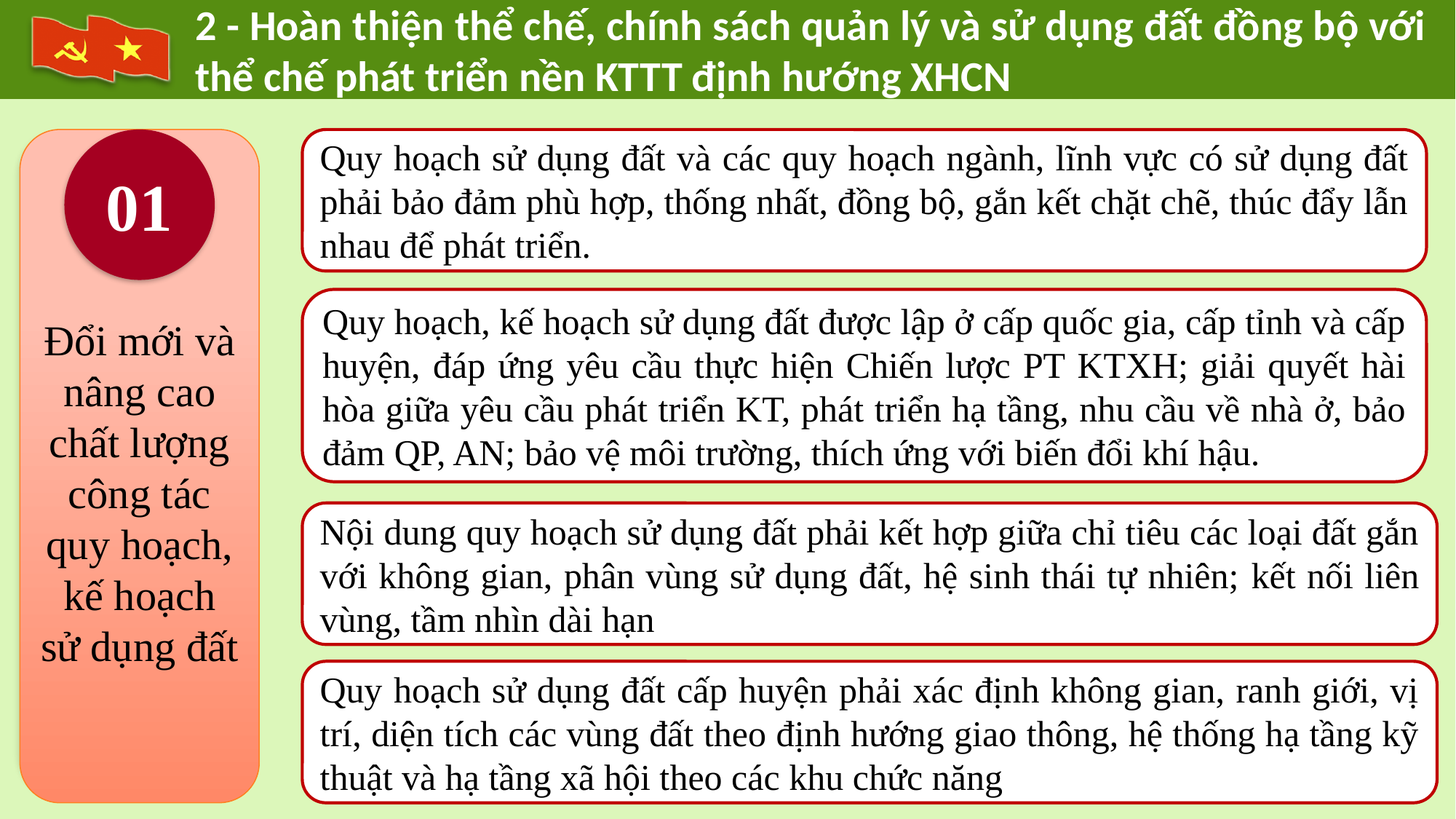

2 - Hoàn thiện thể chế, chính sách quản lý và sử dụng đất đồng bộ với thể chế phát triển nền KTTT định hướng XHCN

Đổi mới và nâng cao chất lượng công tác quy hoạch, kế hoạch sử dụng đất
01
Quy hoạch sử dụng đất và các quy hoạch ngành, lĩnh vực có sử dụng đất phải bảo đảm phù hợp, thống nhất, đồng bộ, gắn kết chặt chẽ, thúc đẩy lẫn nhau để phát triển.
Quy hoạch, kế hoạch sử dụng đất được lập ở cấp quốc gia, cấp tỉnh và cấp huyện, đáp ứng yêu cầu thực hiện Chiến lược PT KTXH; giải quyết hài hòa giữa yêu cầu phát triển KT, phát triển hạ tầng, nhu cầu về nhà ở, bảo đảm QP, AN; bảo vệ môi trường, thích ứng với biến đổi khí hậu.
Nội dung quy hoạch sử dụng đất phải kết hợp giữa chỉ tiêu các loại đất gắn với không gian, phân vùng sử dụng đất, hệ sinh thái tự nhiên; kết nối liên vùng, tầm nhìn dài hạn
Quy hoạch sử dụng đất cấp huyện phải xác định không gian, ranh giới, vị trí, diện tích các vùng đất theo định hướng giao thông, hệ thống hạ tầng kỹ thuật và hạ tầng xã hội theo các khu chức năng